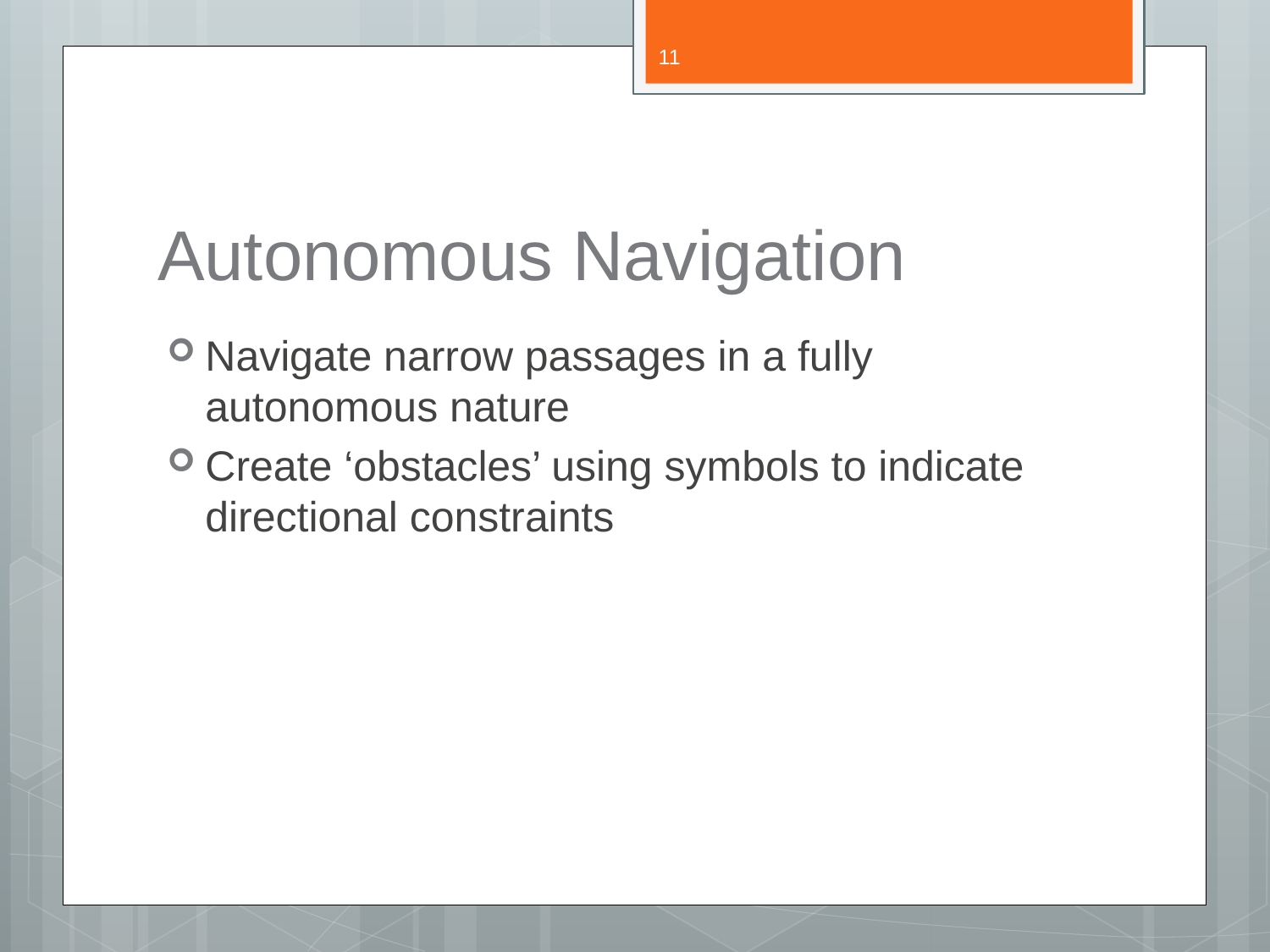

11
# Autonomous Navigation
Navigate narrow passages in a fully autonomous nature
Create ‘obstacles’ using symbols to indicate directional constraints